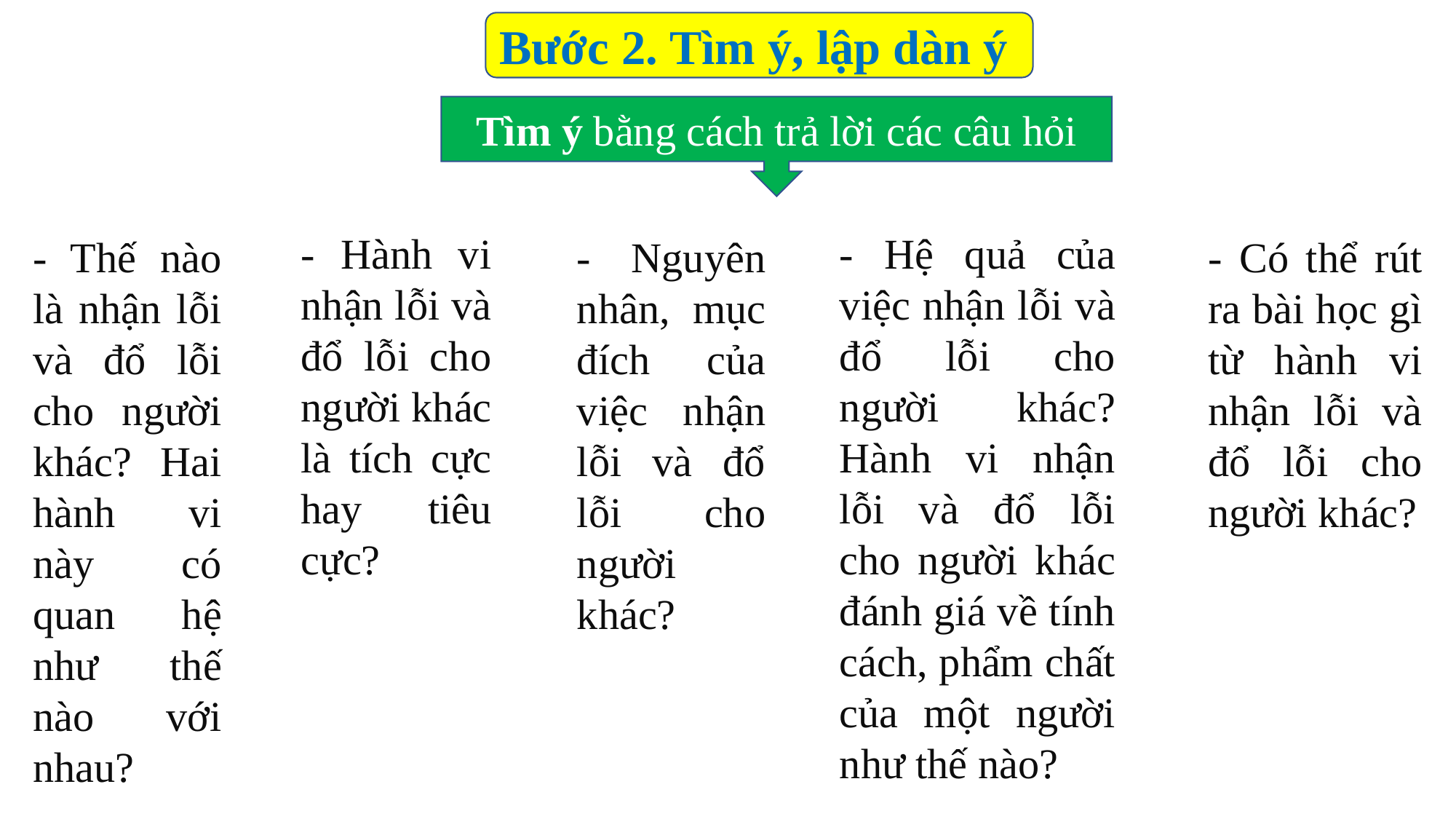

Bước 2. Tìm ý, lập dàn ý
Tìm ý bằng cách trả lời các câu hỏi
- Hành vi nhận lỗi và đổ lỗi cho người khác là tích cực hay tiêu cực?
- Hệ quả của việc nhận lỗi và đổ lỗi cho người khác? Hành vi nhận lỗi và đổ lỗi cho người khác đánh giá về tính cách, phẩm chất của một người như thế nào?
- Thế nào là nhận lỗi và đổ lỗi cho người khác? Hai hành vi này có quan hệ như thế nào với nhau?
- Nguyên nhân, mục đích của việc nhận lỗi và đổ lỗi cho người khác?
- Có thể rút ra bài học gì từ hành vi nhận lỗi và đổ lỗi cho người khác?